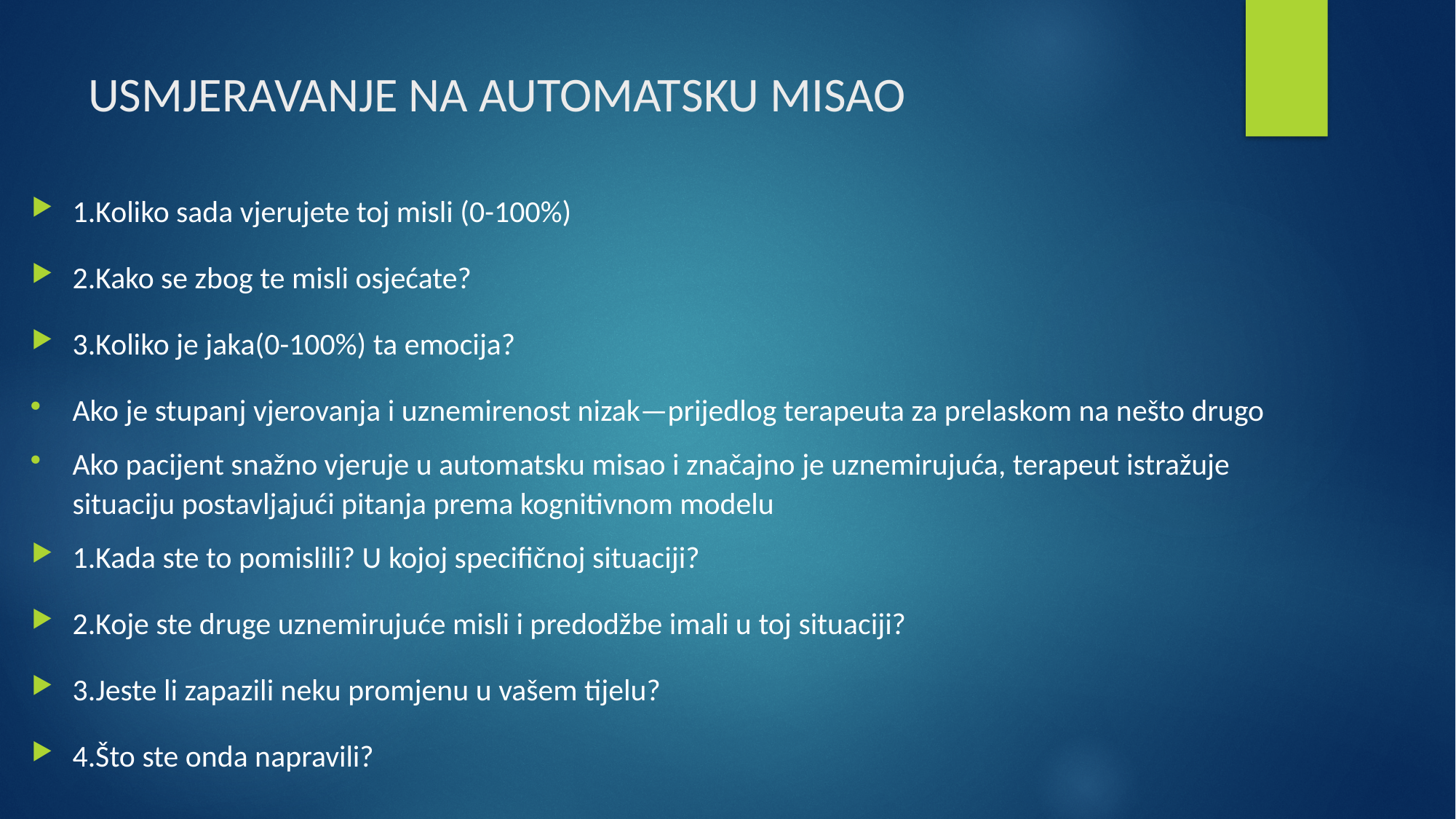

# USMJERAVANJE NA AUTOMATSKU MISAO
1.Koliko sada vjerujete toj misli (0-100%)
2.Kako se zbog te misli osjećate?
3.Koliko je jaka(0-100%) ta emocija?
Ako je stupanj vjerovanja i uznemirenost nizak—prijedlog terapeuta za prelaskom na nešto drugo
Ako pacijent snažno vjeruje u automatsku misao i značajno je uznemirujuća, terapeut istražuje situaciju postavljajući pitanja prema kognitivnom modelu
1.Kada ste to pomislili? U kojoj specifičnoj situaciji?
2.Koje ste druge uznemirujuće misli i predodžbe imali u toj situaciji?
3.Jeste li zapazili neku promjenu u vašem tijelu?
4.Što ste onda napravili?